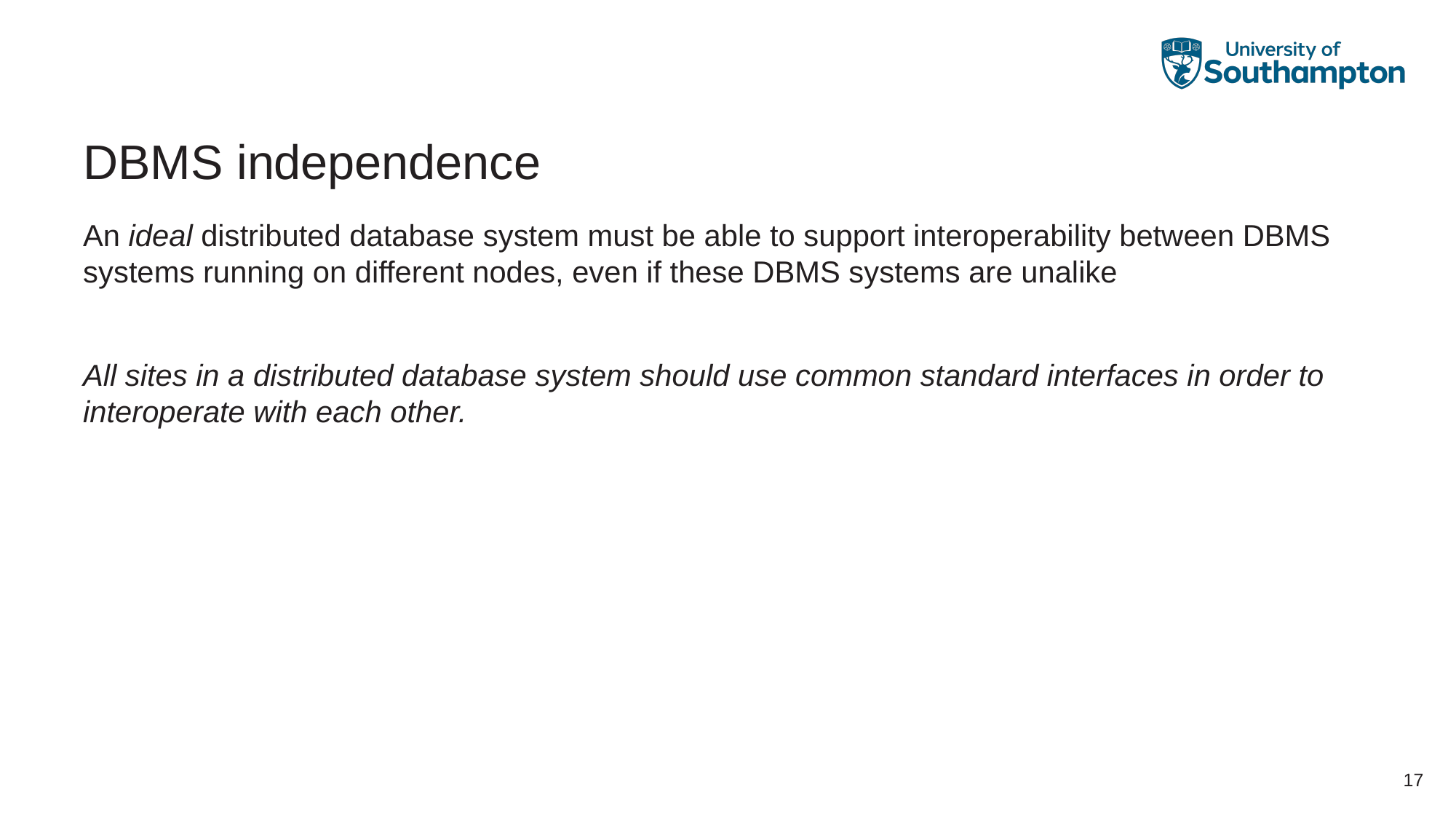

# DBMS independence
An ideal distributed database system must be able to support interoperability between DBMS systems running on different nodes, even if these DBMS systems are unalike

All sites in a distributed database system should use common standard interfaces in order to interoperate with each other.